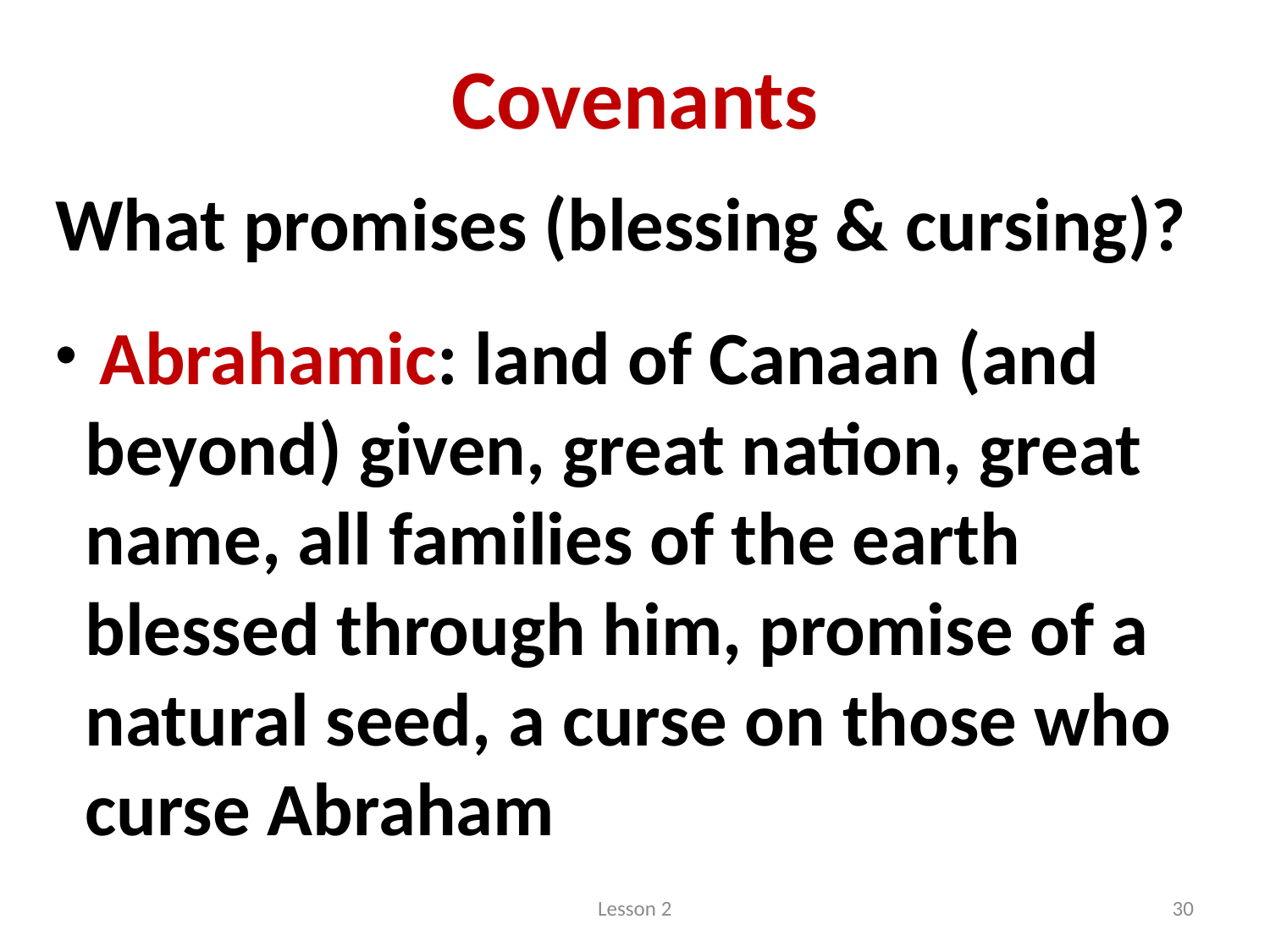

# Covenants
What promises (blessing & cursing)?
 Abrahamic: land of Canaan (and beyond) given, great nation, great name, all families of the earth blessed through him, promise of a natural seed, a curse on those who curse Abraham

Lesson 2
30